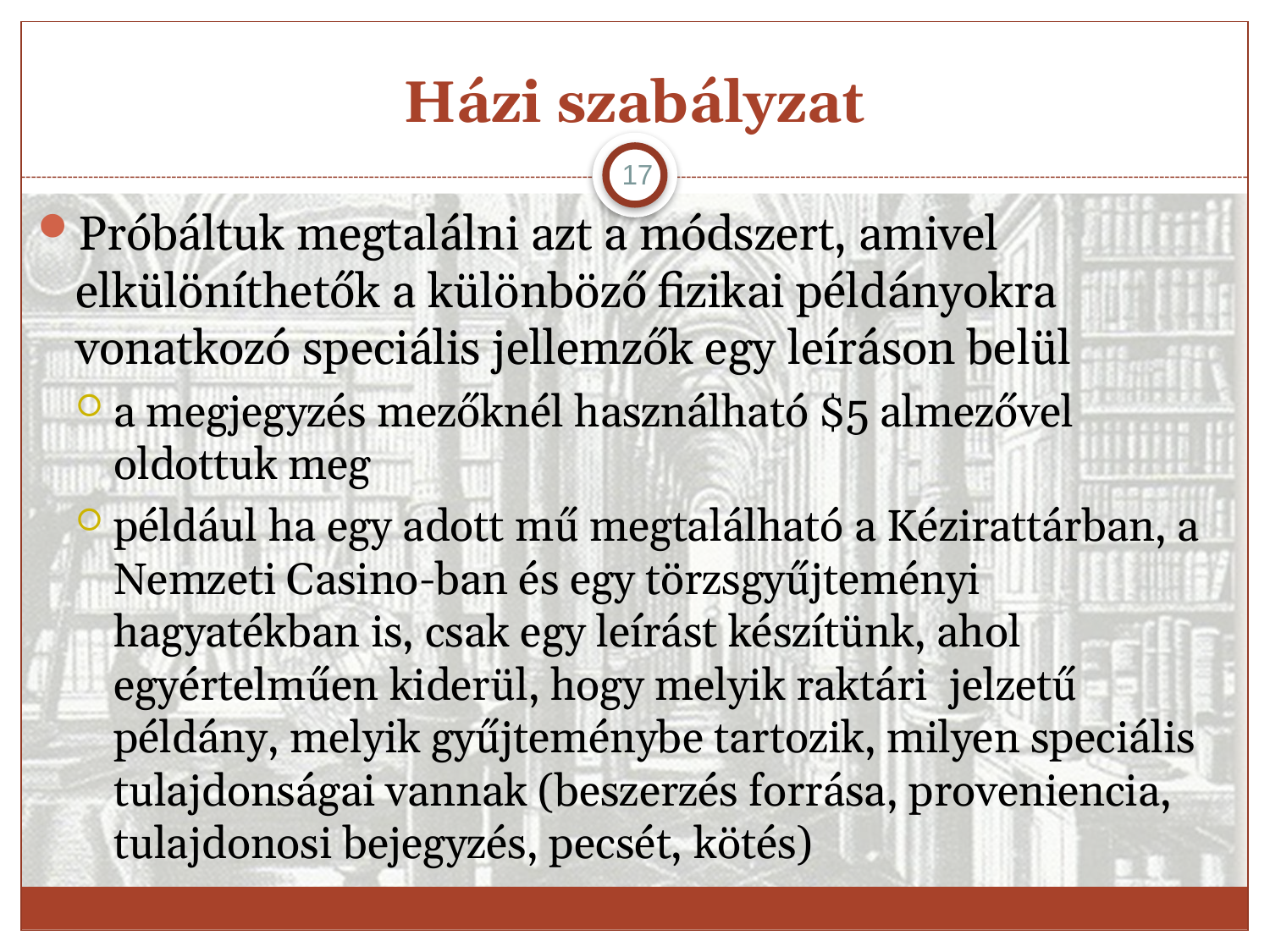

# Házi szabályzat
17
Próbáltuk megtalálni azt a módszert, amivel elkülöníthetők a különböző fizikai példányokra vonatkozó speciális jellemzők egy leíráson belül
a megjegyzés mezőknél használható $5 almezővel oldottuk meg
például ha egy adott mű megtalálható a Kézirattárban, a Nemzeti Casino-ban és egy törzsgyűjteményi hagyatékban is, csak egy leírást készítünk, ahol egyértelműen kiderül, hogy melyik raktári  jelzetű példány, melyik gyűjteménybe tartozik, milyen speciális tulajdonságai vannak (beszerzés forrása, proveniencia, tulajdonosi bejegyzés, pecsét, kötés)